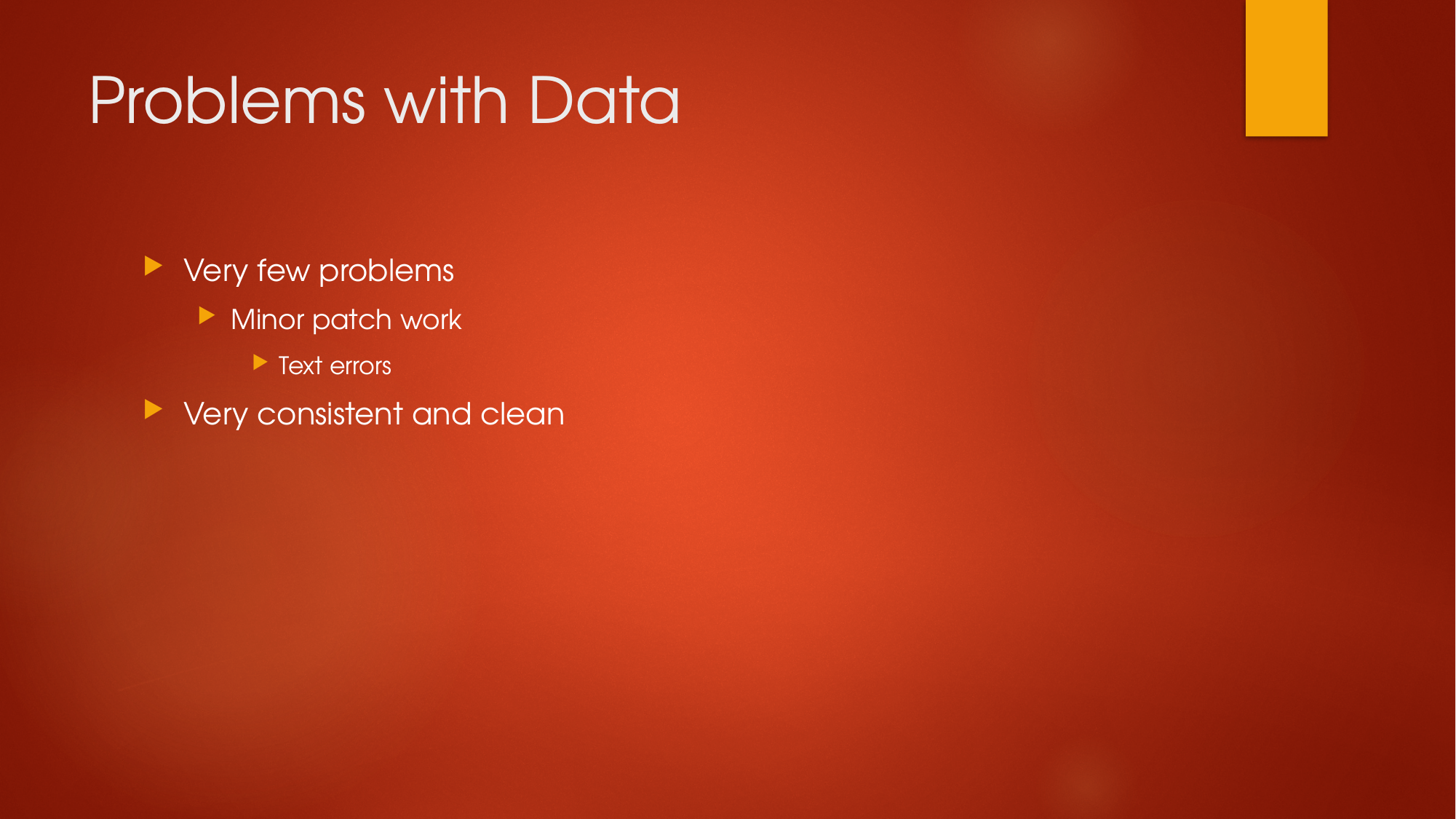

# Problems with Data
Very few problems
Minor patch work
Text errors
Very consistent and clean